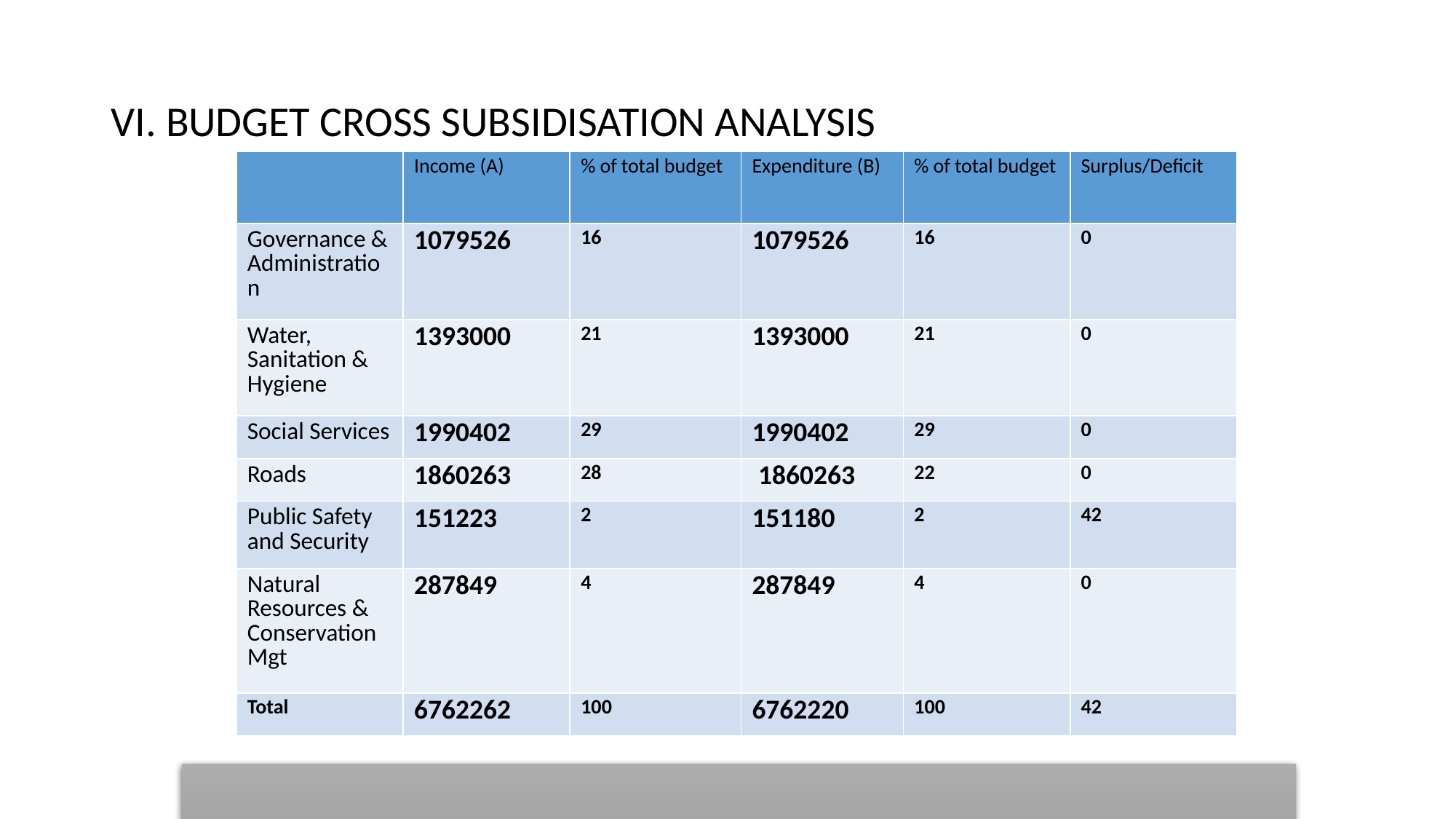

# VI. BUDGET CROSS SUBSIDISATION ANALYSIS
|  | Income (A) | % of total budget | Expenditure (B) | % of total budget | Surplus/Deficit |
| --- | --- | --- | --- | --- | --- |
| Governance & Administration | 1079526 | 16 | 1079526 | 16 | 0 |
| Water, Sanitation & Hygiene | 1393000 | 21 | 1393000 | 21 | 0 |
| Social Services | 1990402 | 29 | 1990402 | 29 | 0 |
| Roads | 1860263 | 28 | 1860263 | 22 | 0 |
| Public Safety and Security | 151223 | 2 | 151180 | 2 | 42 |
| Natural Resources & Conservation Mgt | 287849 | 4 | 287849 | 4 | 0 |
| Total | 6762262 | 100 | 6762220 | 100 | 42 |